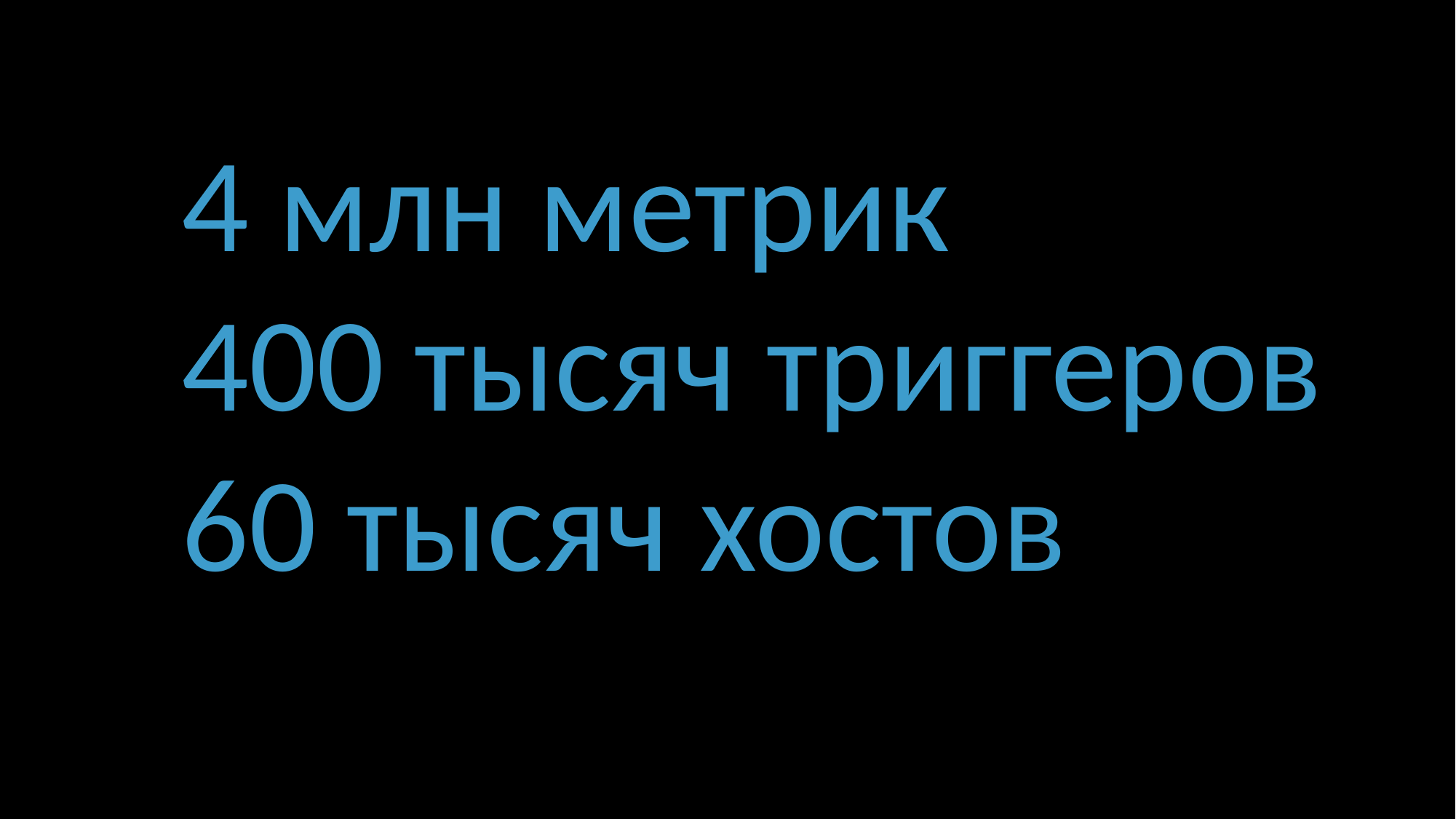

4 млн метрик
400 тысяч триггеров
60 тысяч хостов